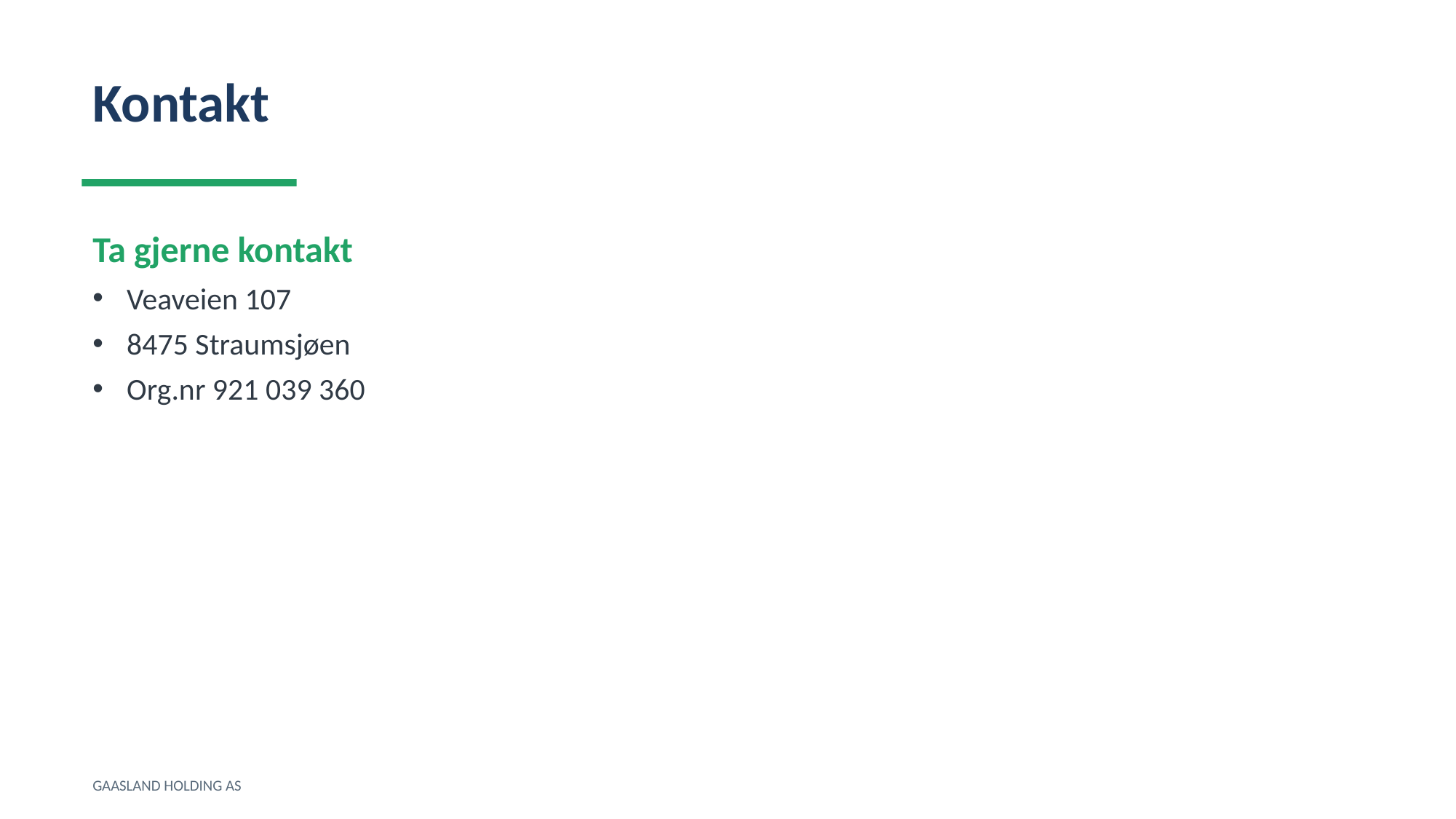

Kontakt

Ta gjerne kontakt
Veaveien 107
8475 Straumsjøen
Org.nr 921 039 360
GAASLAND HOLDING AS